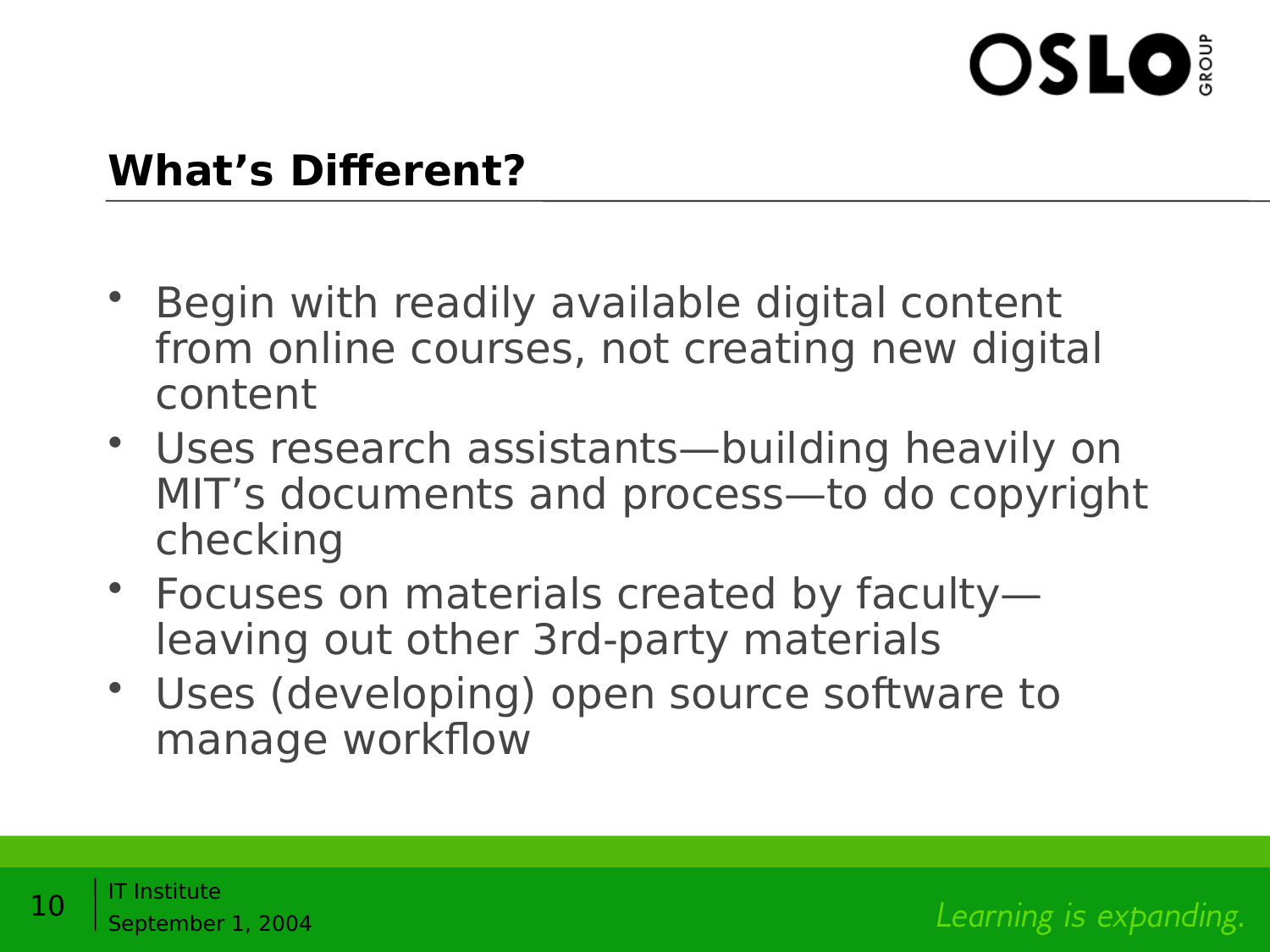

# What’s Different?
Begin with readily available digital content from online courses, not creating new digital content
Uses research assistants—building heavily on MIT’s documents and process—to do copyright checking
Focuses on materials created by faculty—leaving out other 3rd-party materials
Uses (developing) open source software to manage workflow
10
IT Institute
September 1, 2004